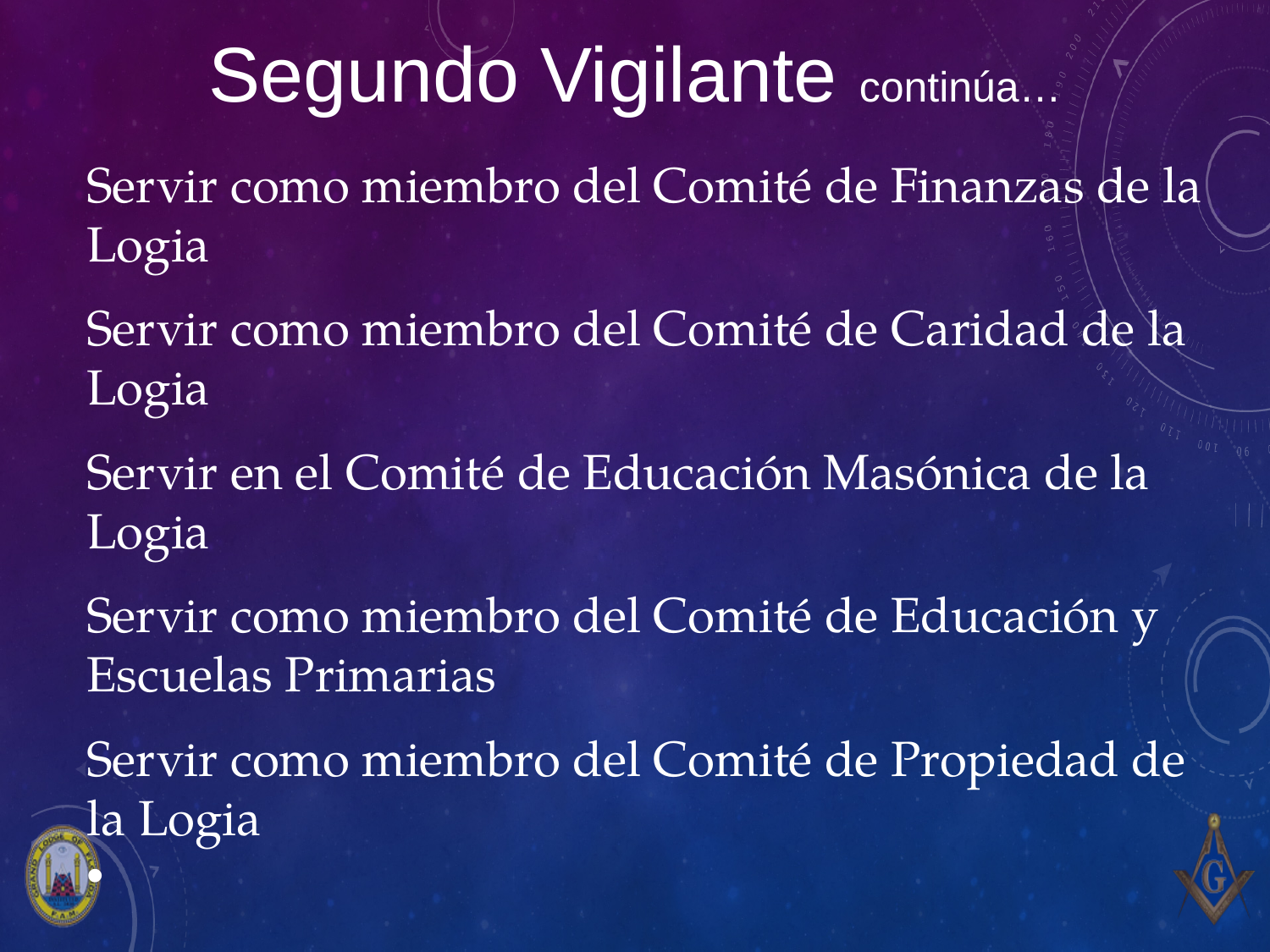

# Segundo Vigilante continúa…
Servir como miembro del Comité de Finanzas de la Logia
Servir como miembro del Comité de Caridad de la Logia
Servir en el Comité de Educación Masónica de la Logia
Servir como miembro del Comité de Educación y Escuelas Primarias
Servir como miembro del Comité de Propiedad de la Logia